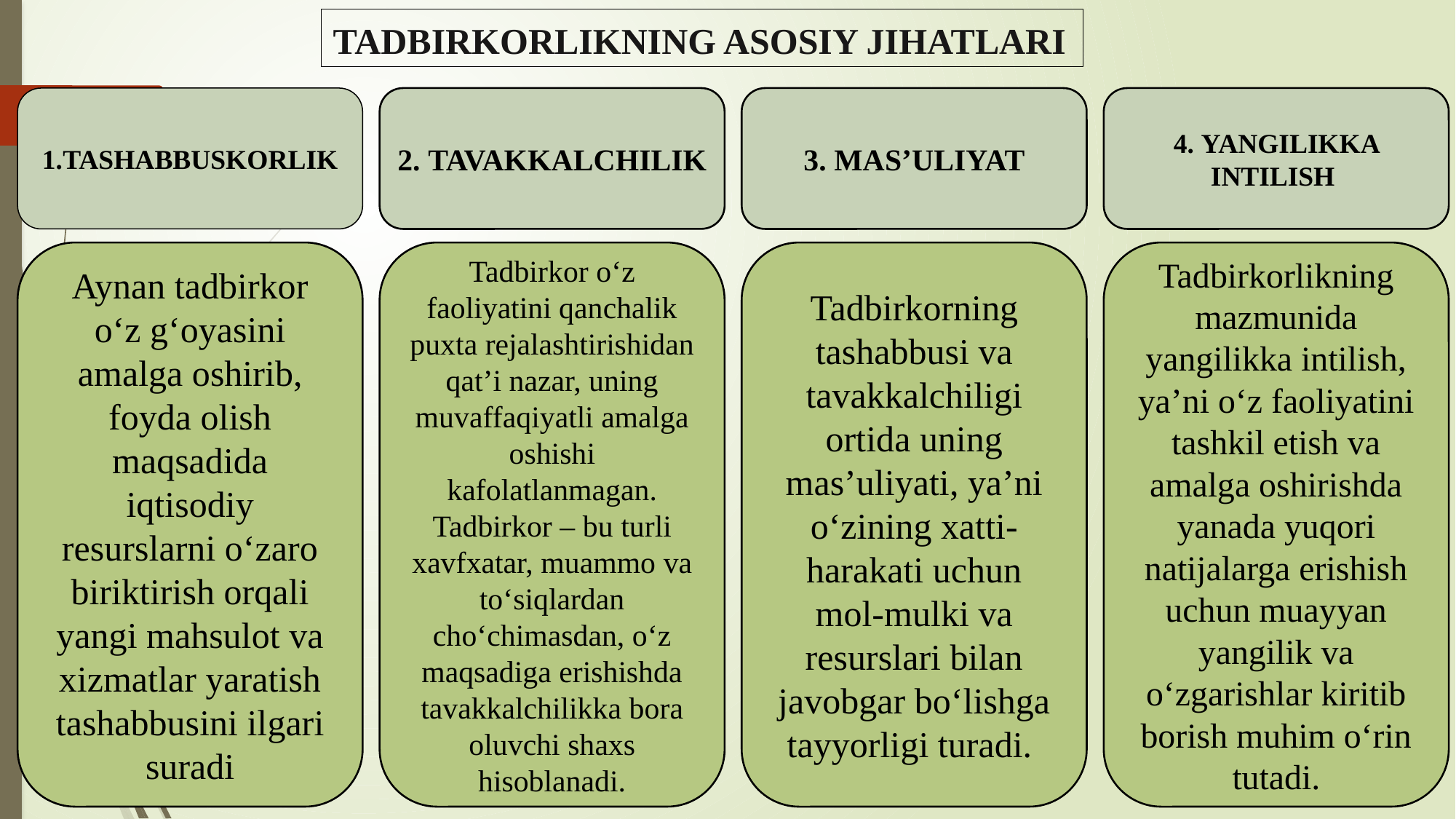

TADBIRKORLIKNING ASOSIY JIHATLARI
2. TAVAKKALCHILIK
3. MAS’ULIYAT
4. YANGILIKKA INTILISH
1.TASHABBUSKORLIK
Aynan tadbirkor o‘z g‘oyasini amalga oshirib, foyda olish maqsadida iqtisodiy resurslarni o‘zaro biriktirish orqali yangi mahsulot va xizmatlar yaratish tashabbusini ilgari suradi
Tadbirkor o‘z faoliyatini qanchalik puxta rejalashtirishidan qat’i nazar, uning muvaffaqiyatli amalga oshishi kafolatlanmagan. Tadbirkor – bu turli xavfxatar, muammo va to‘siqlardan cho‘chimasdan, o‘z maqsadiga erishishda tavakkalchilikka bora oluvchi shaxs hisoblanadi.
Tadbirkorning tashabbusi va tavakkalchiligi ortida uning mas’uliyati, ya’ni o‘zining xatti-harakati uchun mol-mulki va resurslari bilan javobgar bo‘lishga tayyorligi turadi.
Tadbirkorlikning mazmunida yangilikka intilish, ya’ni o‘z faoliyatini tashkil etish va amalga oshirishda yanada yuqori natijalarga erishish uchun muayyan yangilik va o‘zgarishlar kiritib borish muhim o‘rin tutadi.